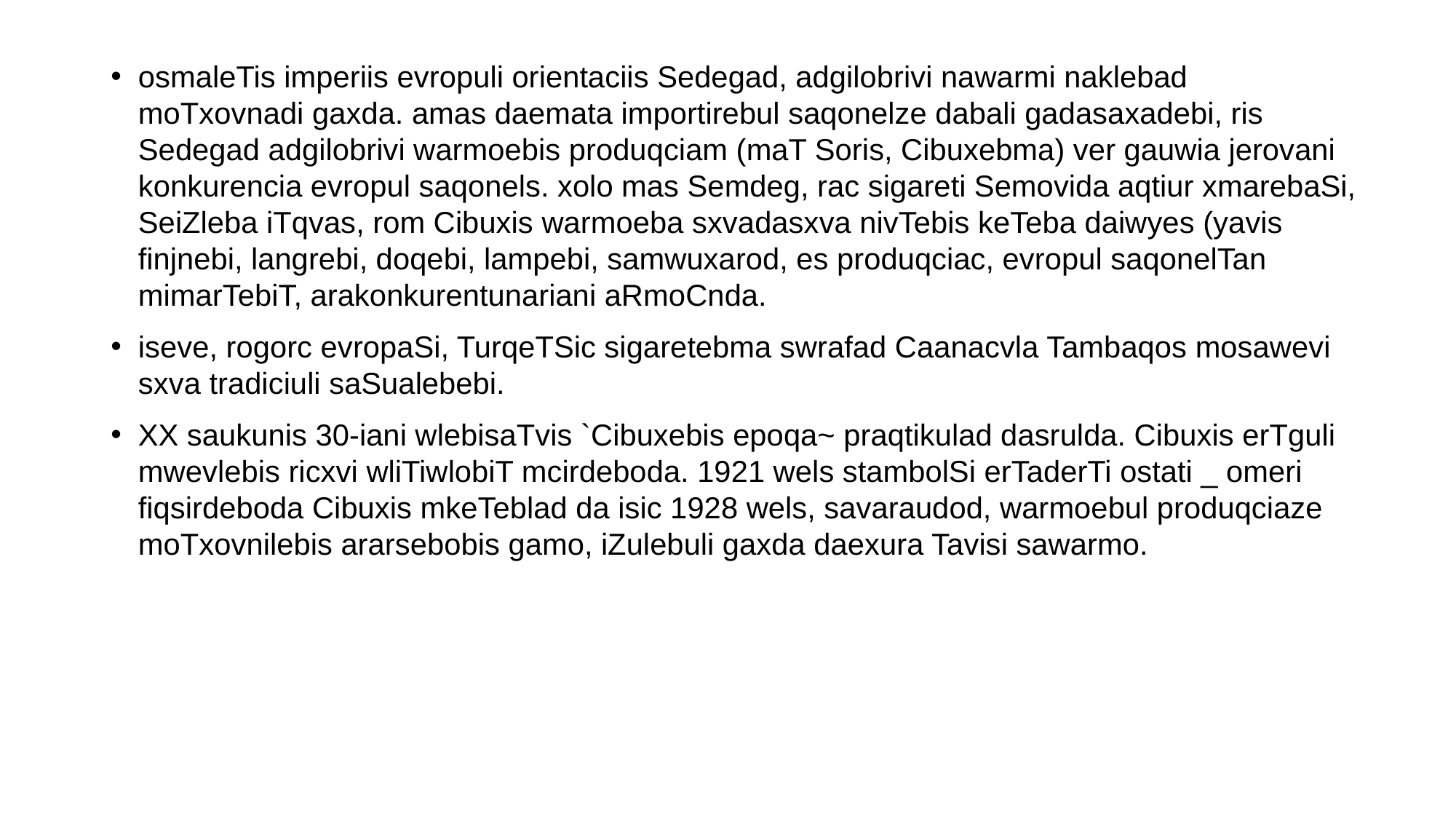

osmaleTis imperiis evropuli orientaciis Sedegad, adgilobrivi nawarmi naklebad moTxovnadi gaxda. amas daemata importirebul saqonelze dabali gadasaxadebi, ris Sedegad adgilobrivi warmoebis produqciam (maT Soris, Cibuxebma) ver gauwia jerovani konkurencia evropul saqonels. xolo mas Semdeg, rac sigareti Semovida aqtiur xmarebaSi, SeiZleba iTqvas, rom Cibuxis warmoeba sxvadasxva nivTebis keTeba daiwyes (yavis finjnebi, langrebi, doqebi, lampebi, samwuxarod, es produqciac, evropul saqonelTan mimarTebiT, arakonkurentunariani aRmoCnda.
iseve, rogorc evropaSi, TurqeTSic sigaretebma swrafad Caanacvla Tambaqos mosawevi sxva tradiciuli saSualebebi.
XX saukunis 30-iani wlebisaTvis `Cibuxebis epoqa~ praqtikulad dasrulda. Cibuxis erTguli mwevlebis ricxvi wliTiwlobiT mcirdeboda. 1921 wels stambolSi erTaderTi ostati _ omeri fiqsirdeboda Cibuxis mkeTeblad da isic 1928 wels, savaraudod, warmoebul produqciaze moTxovnilebis ararsebobis gamo, iZulebuli gaxda daexura Tavisi sawarmo.